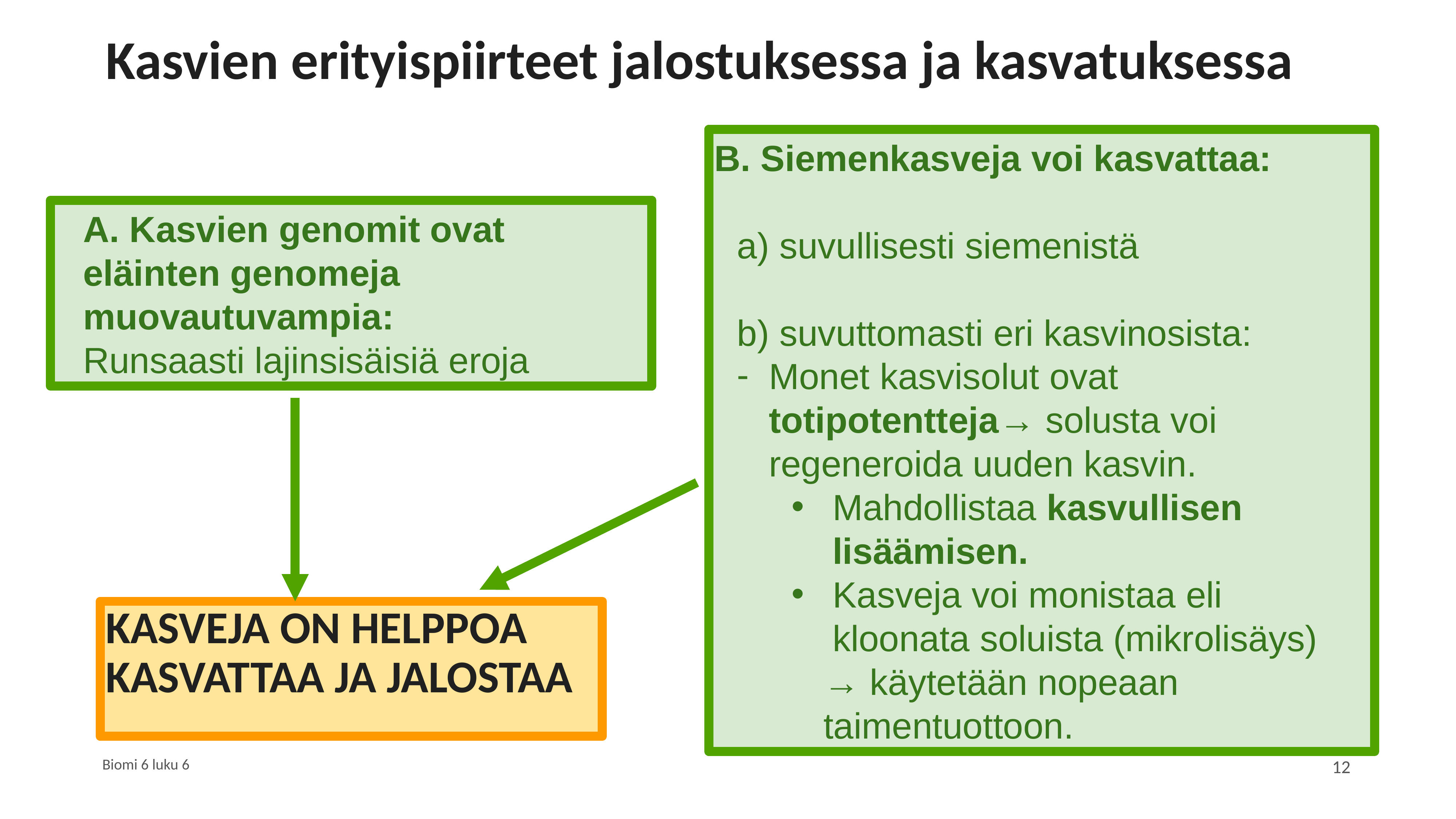

# Kasvien erityispiirteet jalostuksessa ja kasvatuksessa
B. Siemenkasveja voi kasvattaa:

 suvullisesti siemenistä

 suvuttomasti eri kasvinosista:
Monet kasvisolut ovat totipotentteja→ solusta voi regeneroida uuden kasvin.
Mahdollistaa kasvullisen lisäämisen.
Kasveja voi monistaa eli kloonata soluista (mikrolisäys)
→ käytetään nopeaan taimentuottoon.
A. Kasvien genomit ovat eläinten genomeja muovautuvampia:
Runsaasti lajinsisäisiä eroja
KASVEJA ON HELPPOA KASVATTAA JA JALOSTAA
Biomi 6 luku 6
12